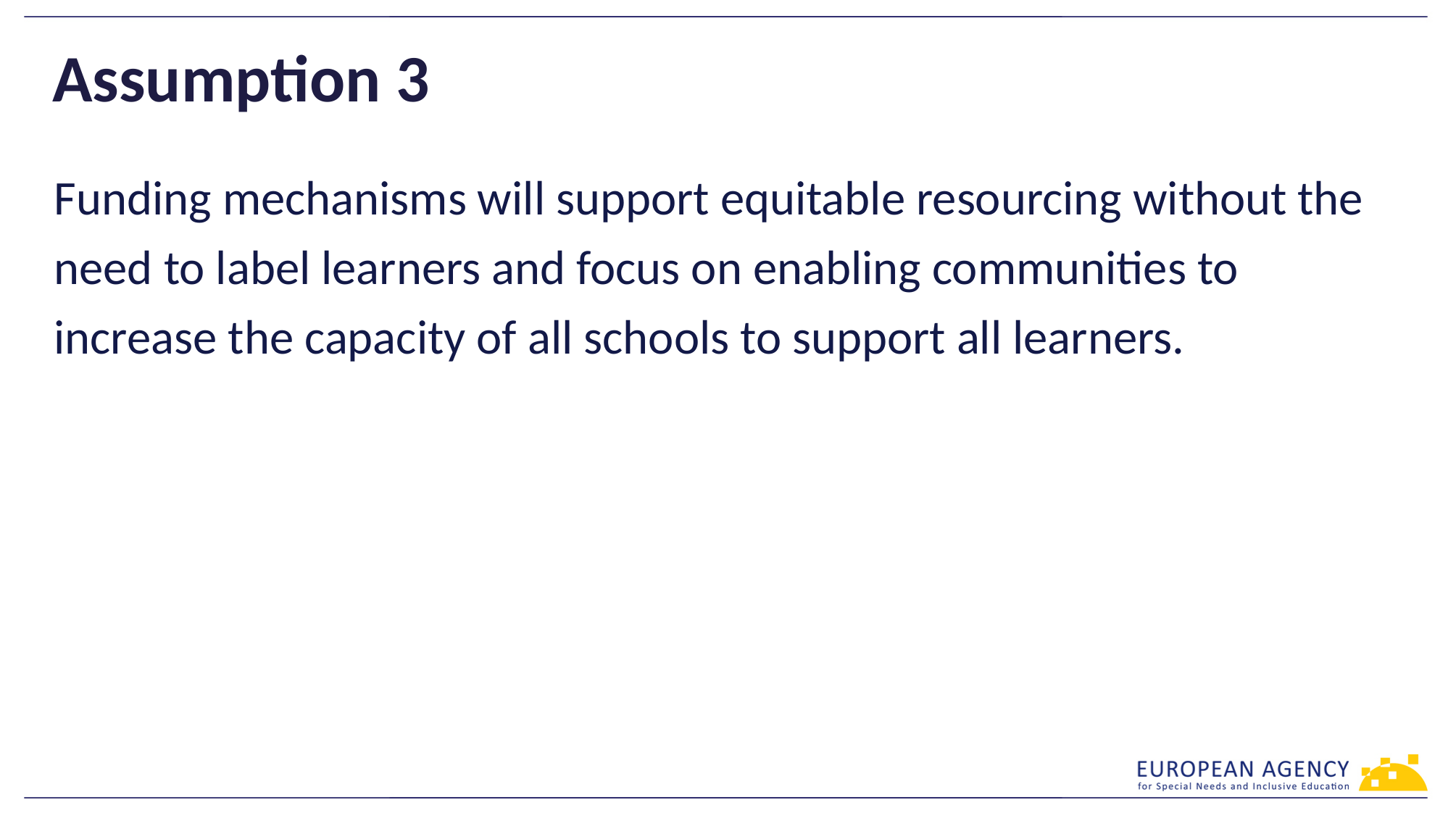

# Assumption 3
Funding mechanisms will support equitable resourcing without the need to label learners and focus on enabling communities to increase the capacity of all schools to support all learners.